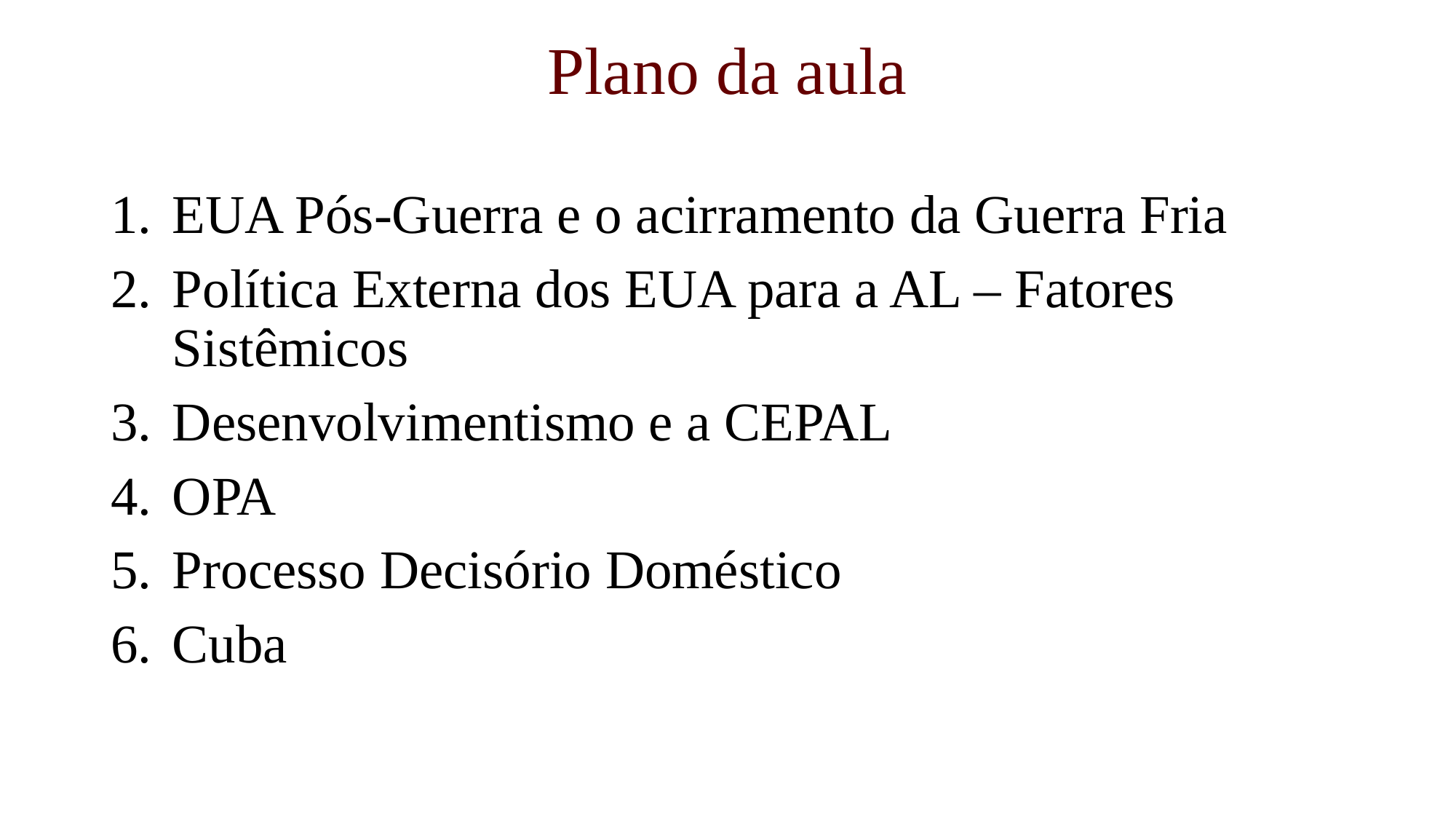

# Plano da aula
EUA Pós-Guerra e o acirramento da Guerra Fria
Política Externa dos EUA para a AL – Fatores Sistêmicos
Desenvolvimentismo e a CEPAL
OPA
Processo Decisório Doméstico
Cuba